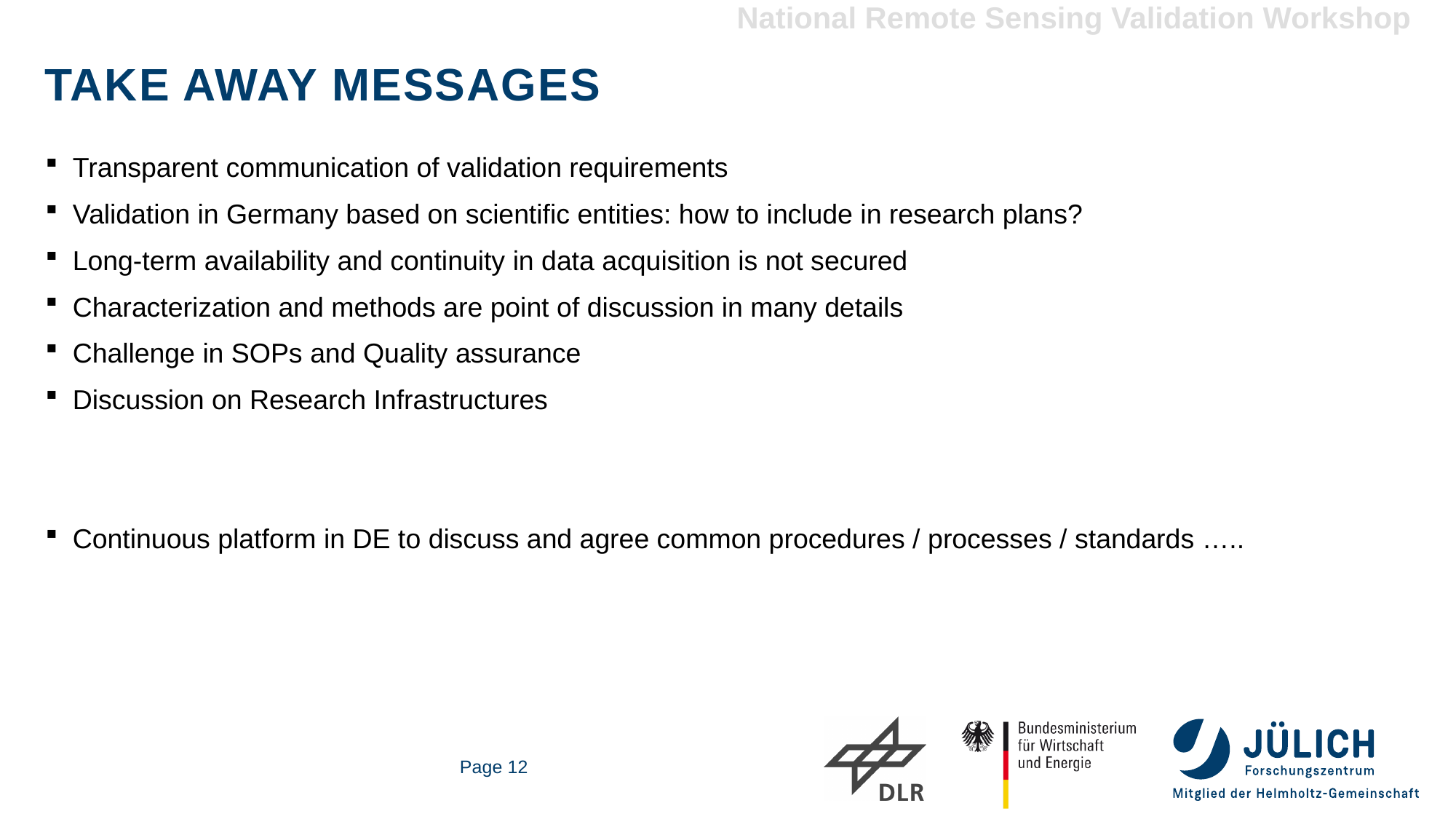

# Take away messages
Transparent communication of validation requirements
Validation in Germany based on scientific entities: how to include in research plans?
Long-term availability and continuity in data acquisition is not secured
Characterization and methods are point of discussion in many details
Challenge in SOPs and Quality assurance
Discussion on Research Infrastructures

Continuous platform in DE to discuss and agree common procedures / processes / standards …..
Page 12